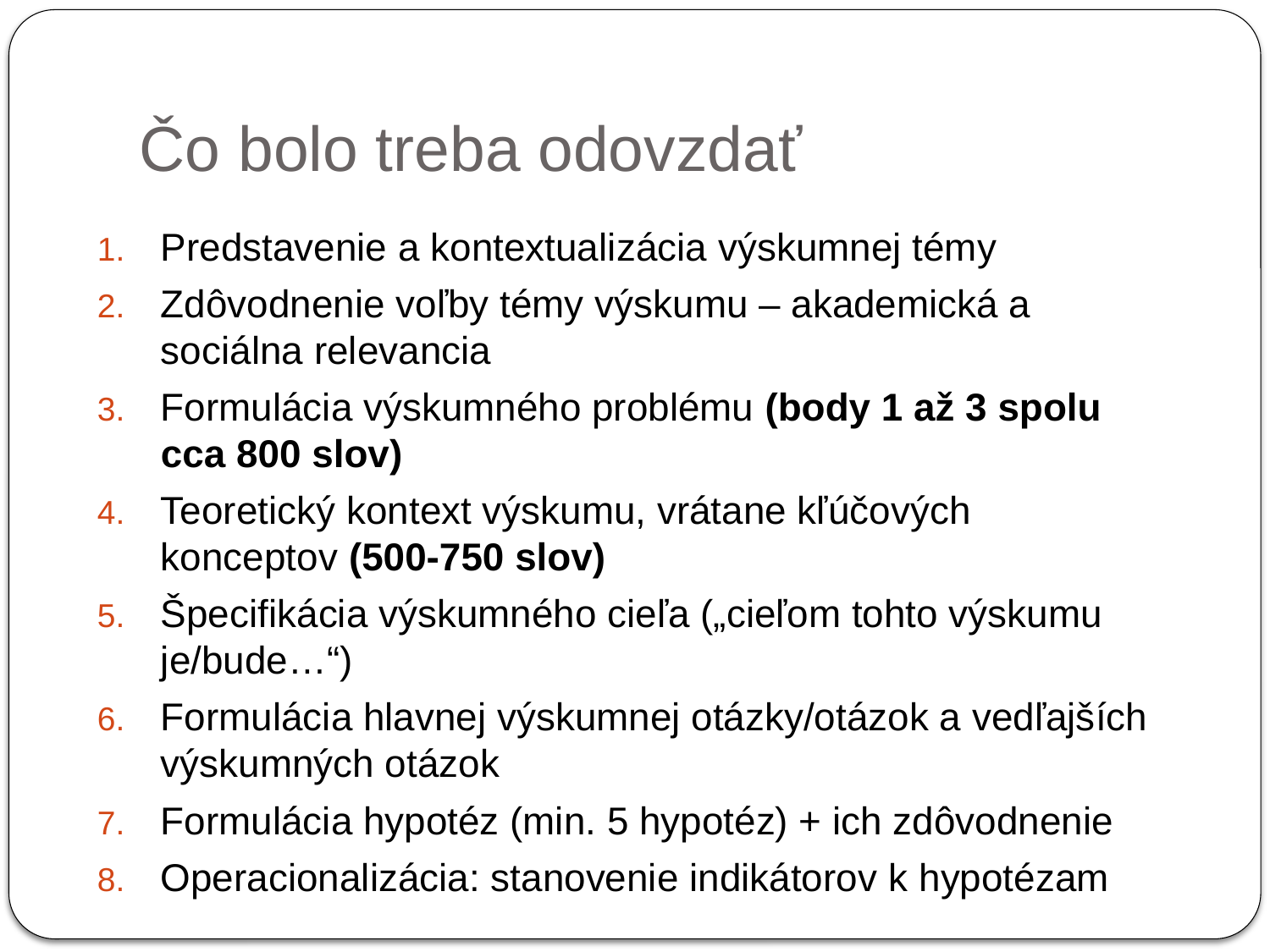

# Čo bolo treba odovzdať
Predstavenie a kontextualizácia výskumnej témy
Zdôvodnenie voľby témy výskumu – akademická a sociálna relevancia
Formulácia výskumného problému (body 1 až 3 spolu cca 800 slov)
Teoretický kontext výskumu, vrátane kľúčových konceptov (500-750 slov)
Špecifikácia výskumného cieľa („cieľom tohto výskumu je/bude…“)
Formulácia hlavnej výskumnej otázky/otázok a vedľajších výskumných otázok
Formulácia hypotéz (min. 5 hypotéz) + ich zdôvodnenie
Operacionalizácia: stanovenie indikátorov k hypotézam